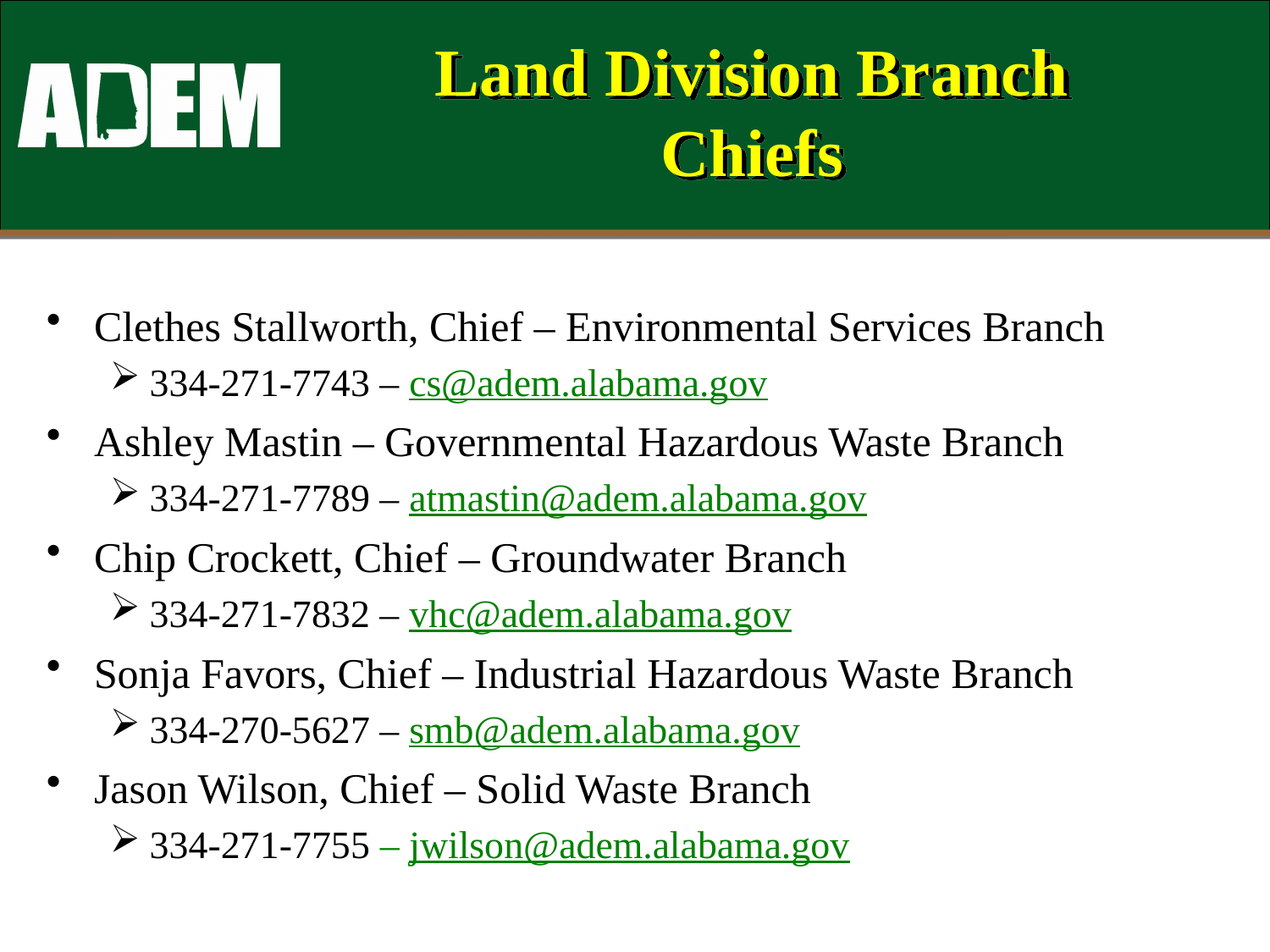

# Land Division Branch Chiefs
Clethes Stallworth, Chief – Environmental Services Branch
334-271-7743 – cs@adem.alabama.gov
Ashley Mastin – Governmental Hazardous Waste Branch
334-271-7789 – atmastin@adem.alabama.gov
Chip Crockett, Chief – Groundwater Branch
334-271-7832 – vhc@adem.alabama.gov
Sonja Favors, Chief – Industrial Hazardous Waste Branch
334-270-5627 – smb@adem.alabama.gov
Jason Wilson, Chief – Solid Waste Branch
334-271-7755 – jwilson@adem.alabama.gov